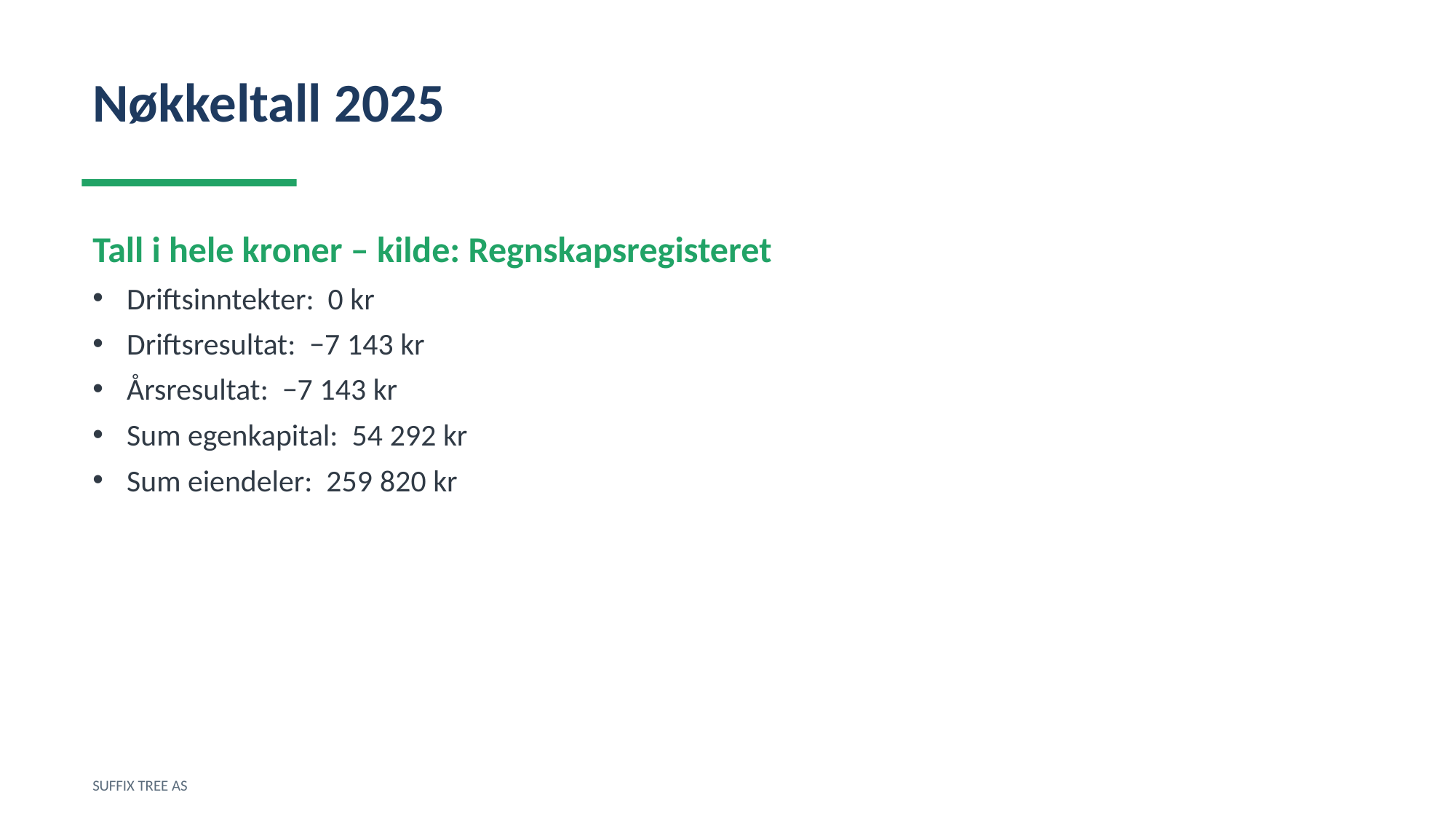

Nøkkeltall 2025

Tall i hele kroner – kilde: Regnskapsregisteret
Driftsinntekter:  0 kr
Driftsresultat:  −7 143 kr
Årsresultat:  −7 143 kr
Sum egenkapital:  54 292 kr
Sum eiendeler:  259 820 kr
SUFFIX TREE AS